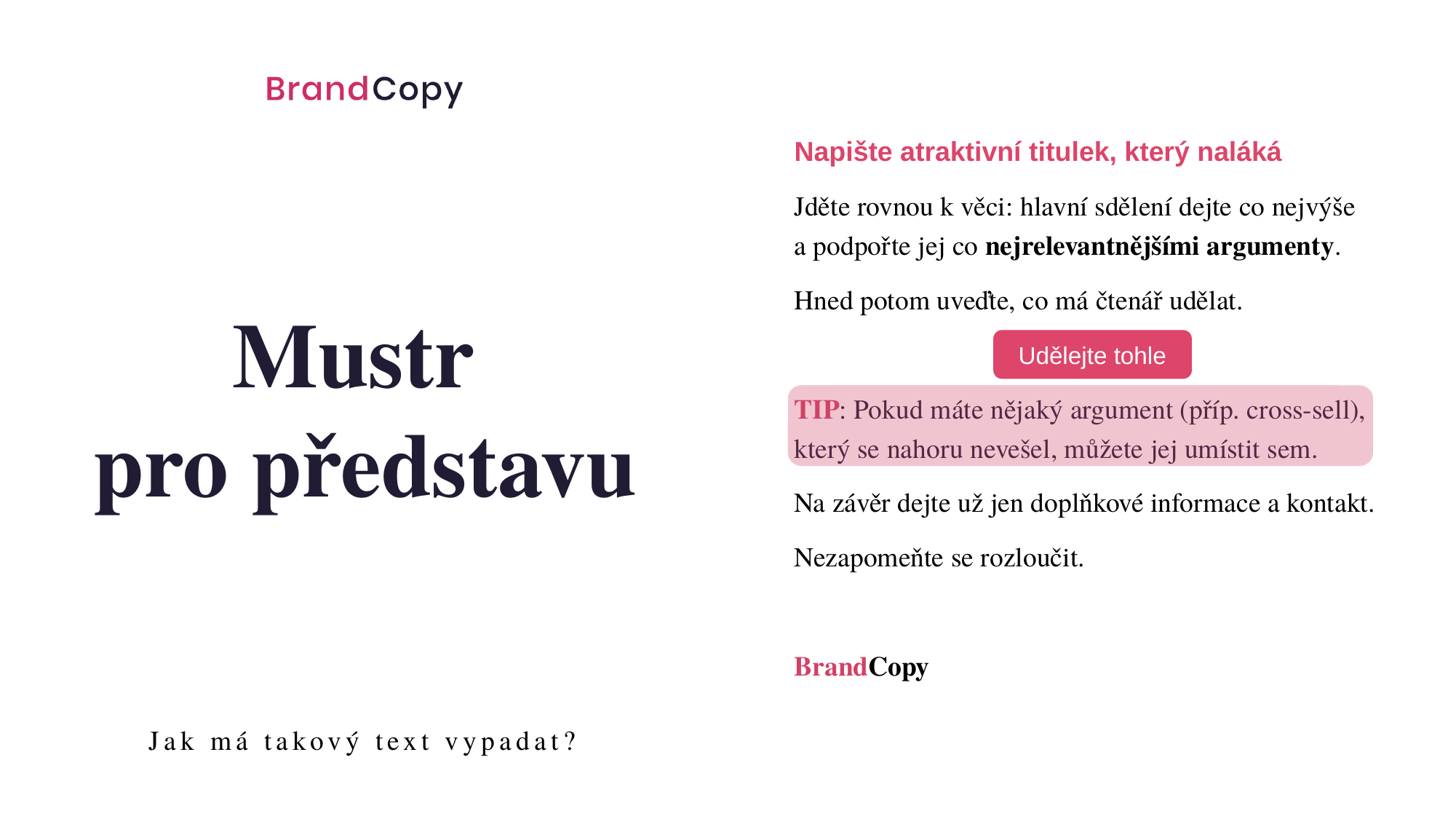

# Mustr pro představu
Napište atraktivní titulek, který naláká
Jděte rovnou k věci: hlavní sdělení dejte co nejvýše
a podpořte jej co nejrelevantnějšími argumenty.
Hned potom uveďte, co má čtenář udělat.

TIP: Pokud máte nějaký argument (příp. cross-sell),
který se nahoru nevešel, můžete jej umístit sem.
Na závěr dejte už jen doplňkové informace a kontakt.
Nezapomeňte se rozloučit.

BrandCopy
Udělejte tohle

Jak má takový text vypadat?